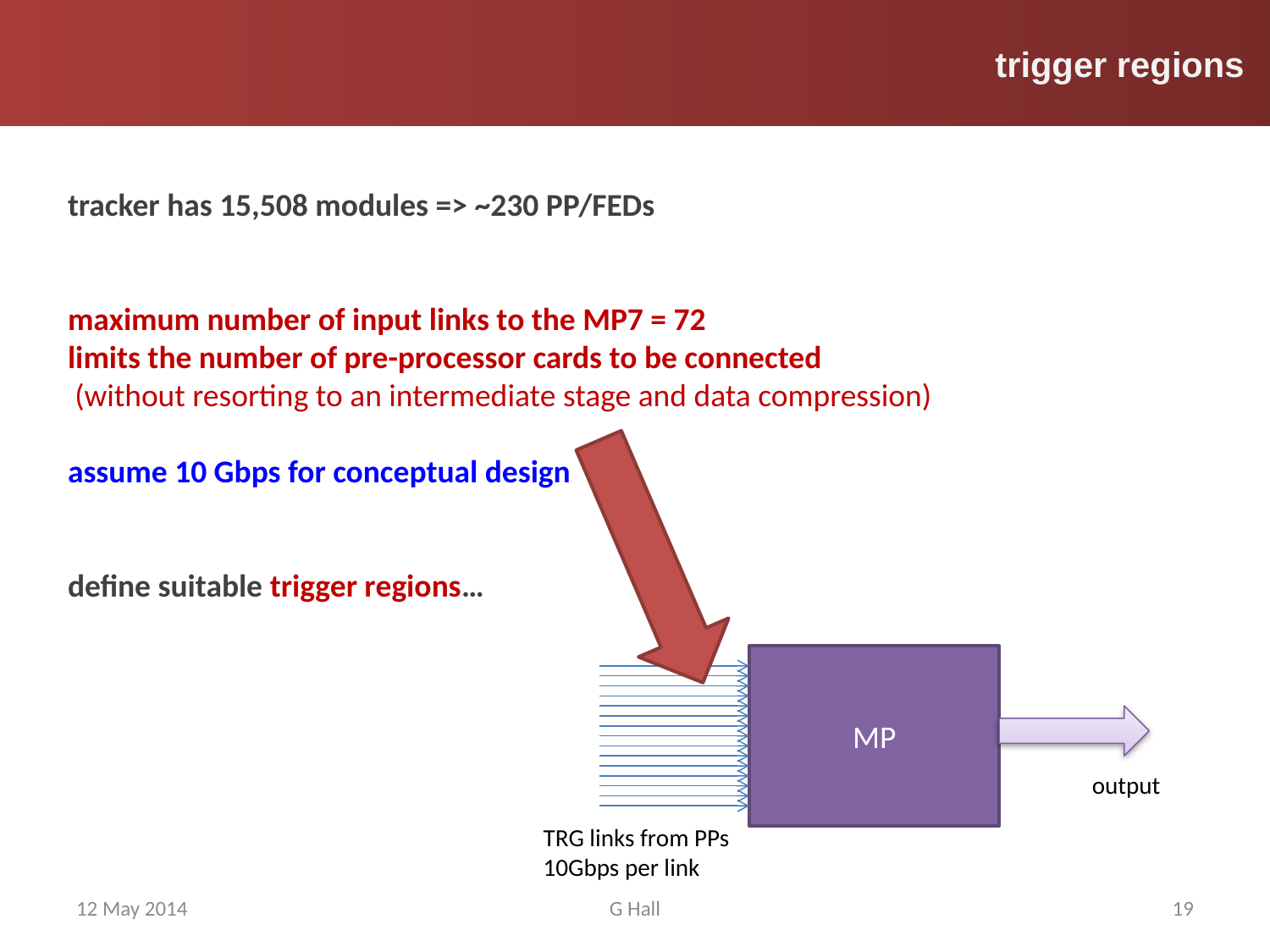

trigger regions
tracker has 15,508 modules => ~230 PP/FEDs

maximum number of input links to the MP7 = 72
limits the number of pre-processor cards to be connected
 (without resorting to an intermediate stage and data compression)

assume 10 Gbps for conceptual design

define suitable trigger regions…

MP

output
TRG links from PPs
10Gbps per link
12 May 2014
G Hall
19